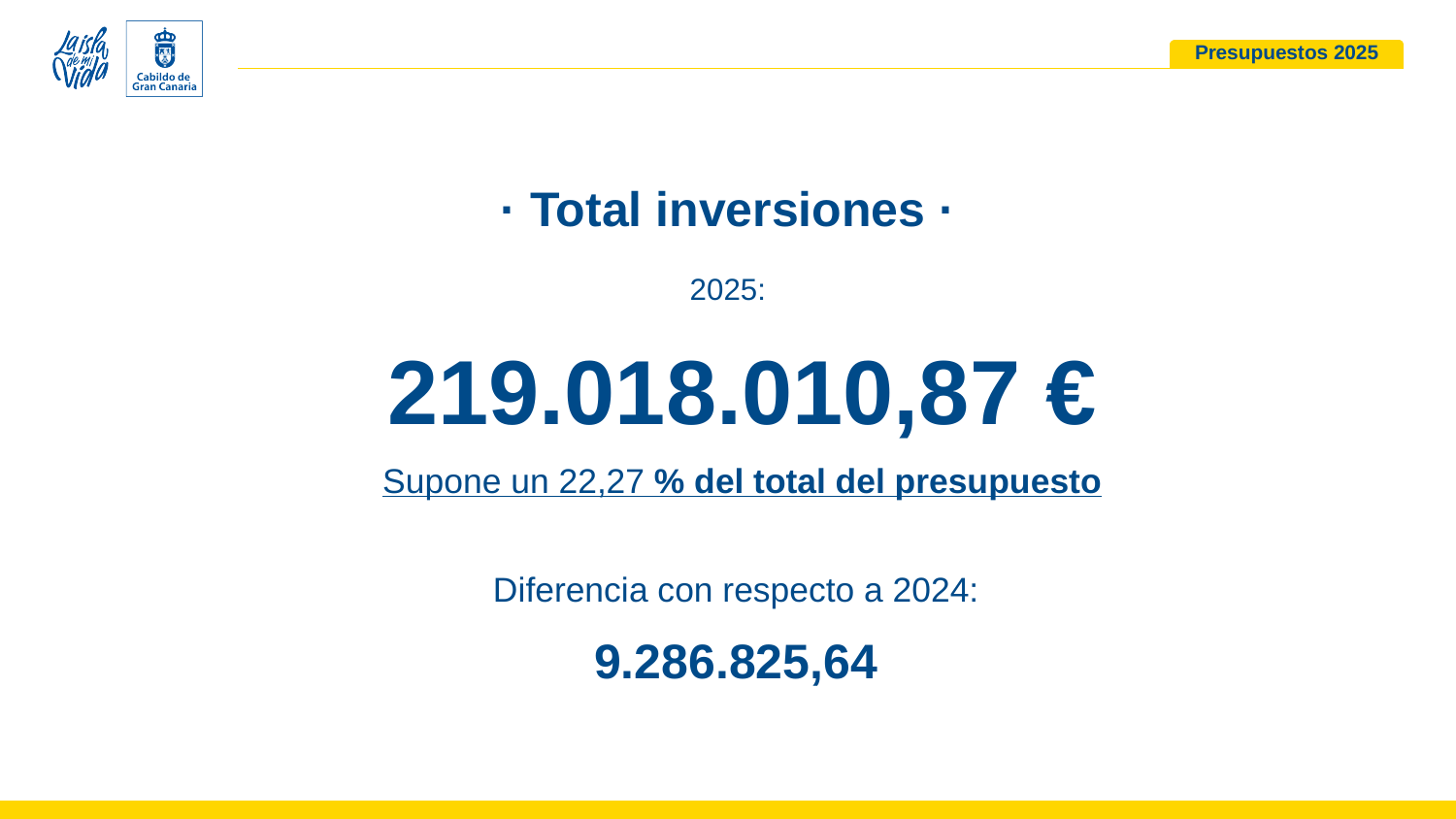

· Total inversiones ·
2025:
219.018.010,87 €
Supone un 22,27 % del total del presupuesto

Diferencia con respecto a 2024:
9.286.825,64